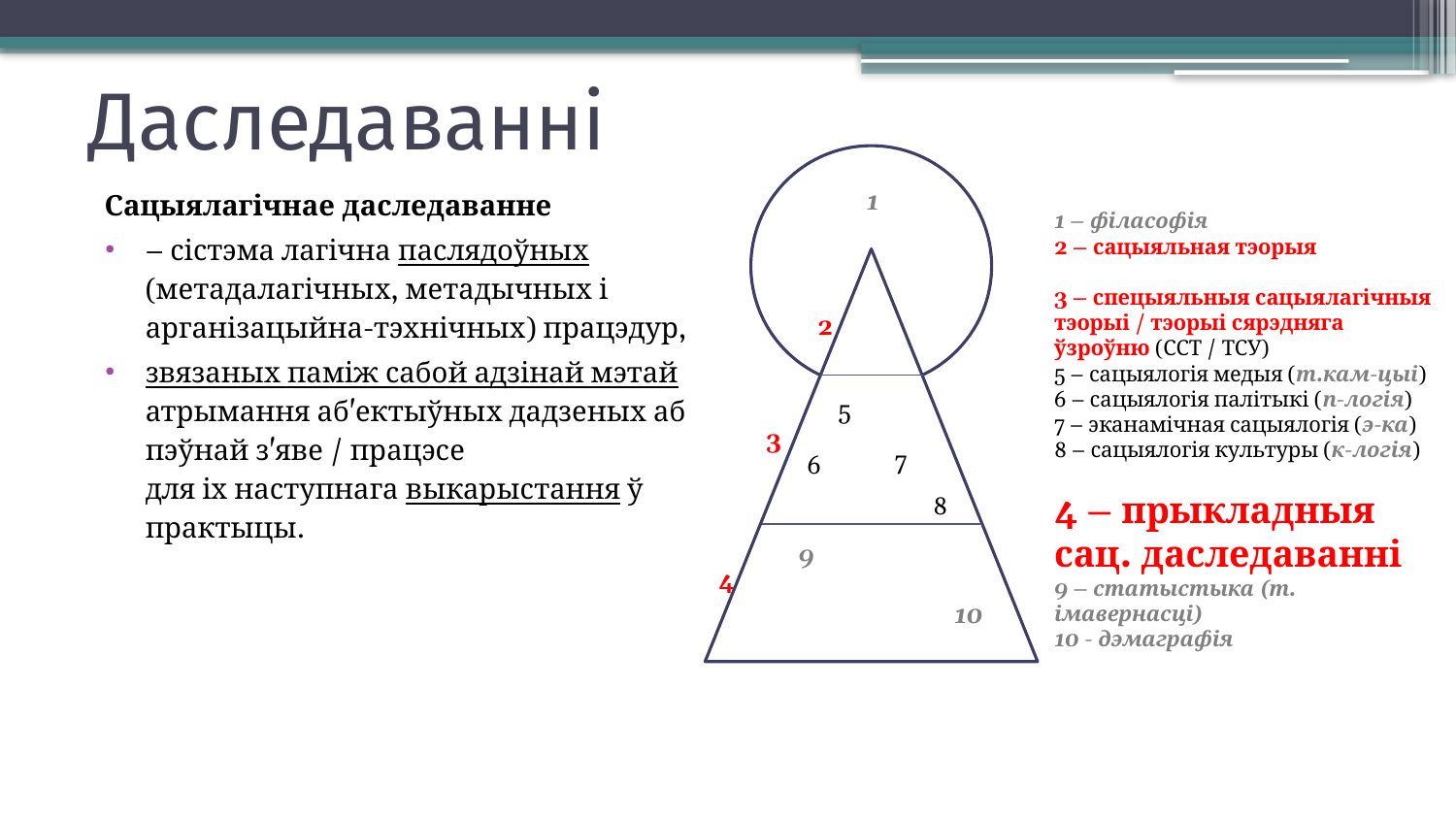

# Даследаванні

1
Сацыялагічнае даследаванне
– сістэма лагічна паслядоўных (метадалагічных, метадычных і арганізацыйна-тэхнічных) працэдур,
звязаных паміж сабой адзінай мэтай атрымання аб'ектыўных дадзеных аб пэўнай з'яве / працэсе
для іх наступнага выкарыстання ў практыцы.

1 – філасофія
2 – сацыяльная тэорыя

3 – спецыяльныя сацыялагічныя тэорыі / тэорыі сярэдняга ўзроўню (ССТ / ТСУ)
5 – сацыялогія медыя (т.кам-цыі)
6 – сацыялогія палітыкі (п-логія)
7 – эканамічная сацыялогія (э-ка)
8 – сацыялогія культуры (к-логія)

4 – прыкладныя сац. даследаванні
9 – статыстыка (т. імавернасці)
10 - дэмаграфія

2
5
3
7
6
8
9
4
10